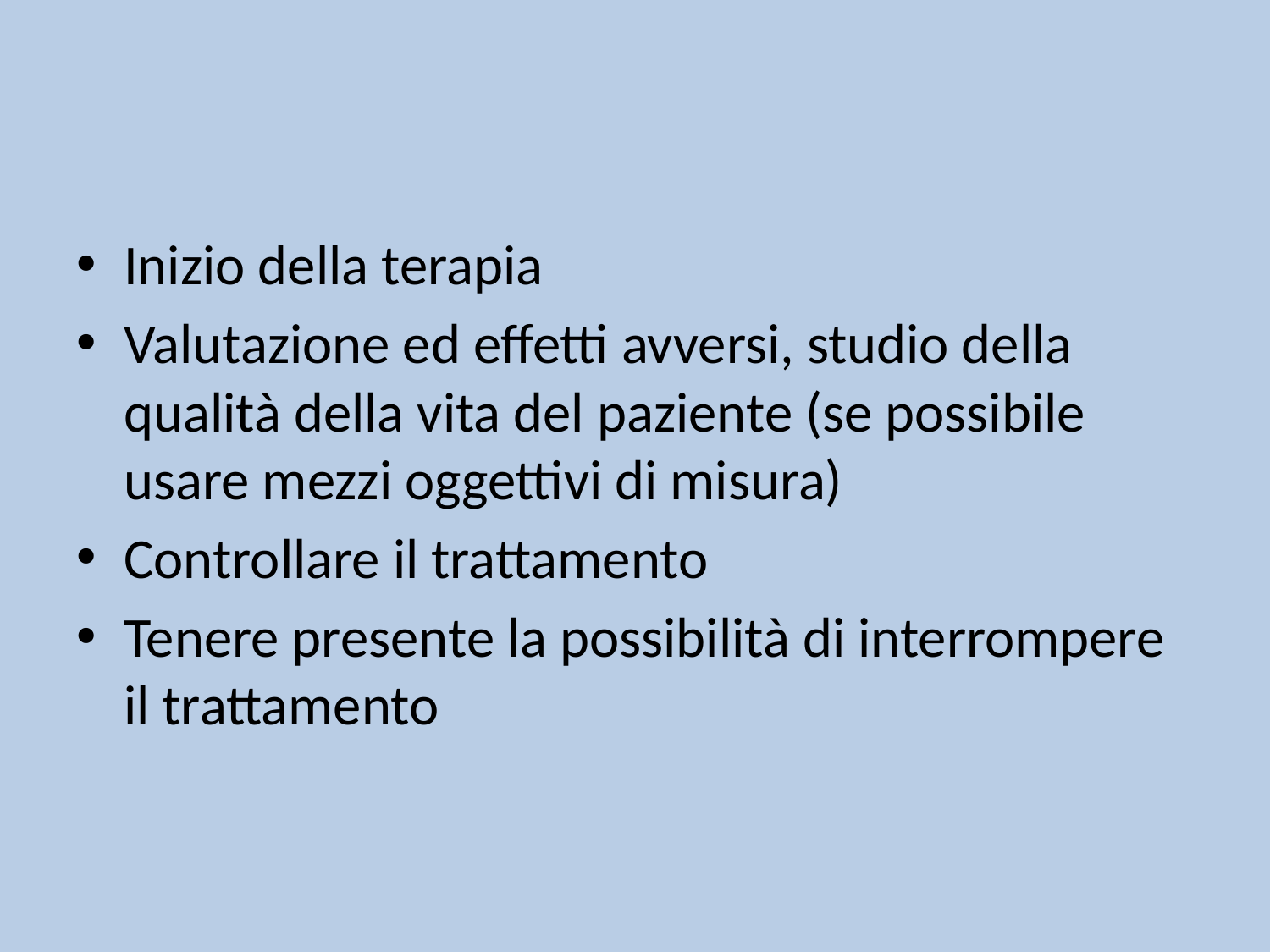

#
Inizio della terapia
Valutazione ed effetti avversi, studio della qualità della vita del paziente (se possibile usare mezzi oggettivi di misura)
Controllare il trattamento
Tenere presente la possibilità di interrompere il trattamento